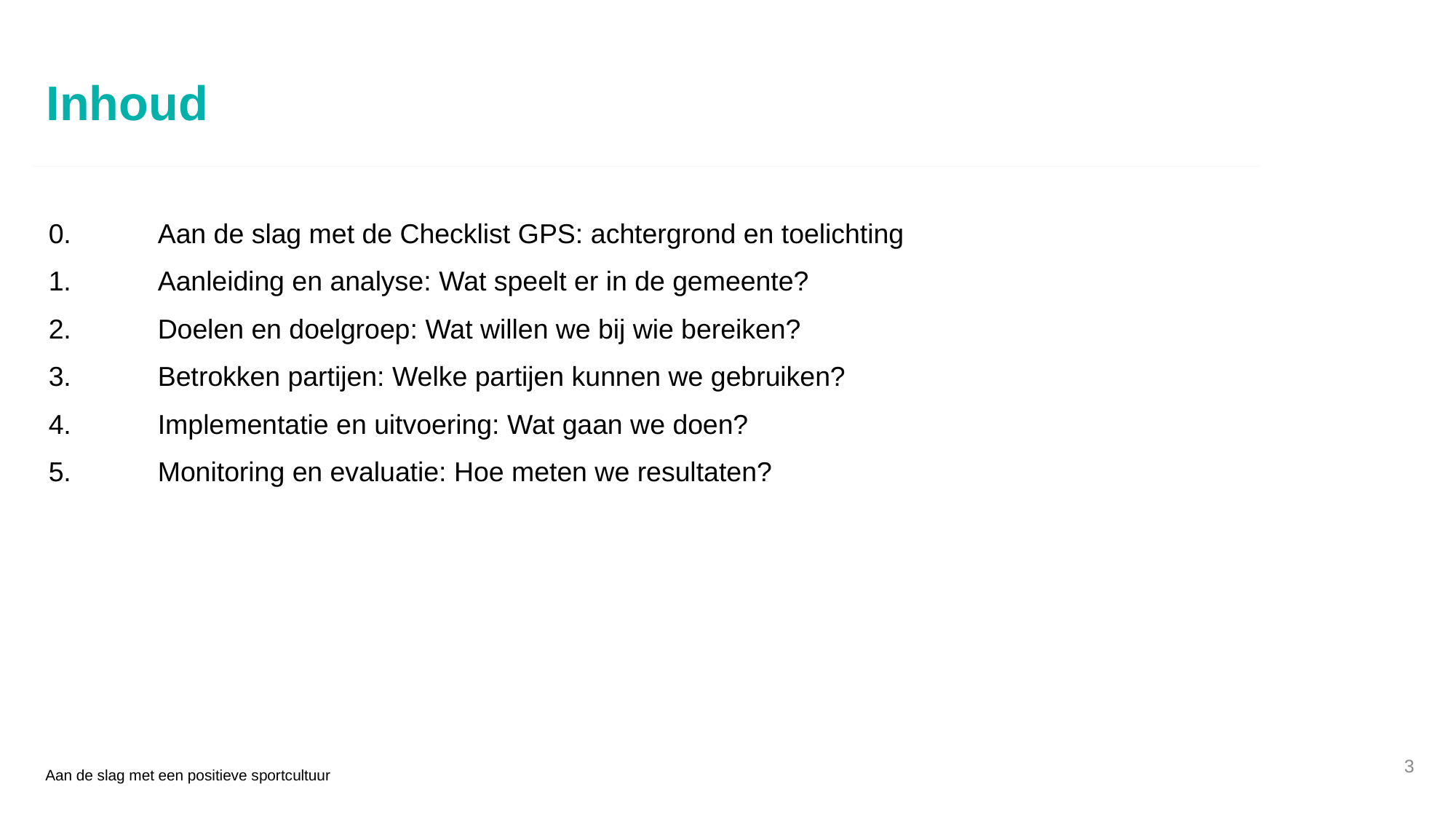

# Inhoud

0. 	Aan de slag met de Checklist GPS: achtergrond en toelichting
1. 	Aanleiding en analyse: Wat speelt er in de gemeente?
2. 	Doelen en doelgroep: Wat willen we bij wie bereiken?
3. 	Betrokken partijen: Welke partijen kunnen we gebruiken?
4. 	Implementatie en uitvoering: Wat gaan we doen?
5. 	Monitoring en evaluatie: Hoe meten we resultaten?

3